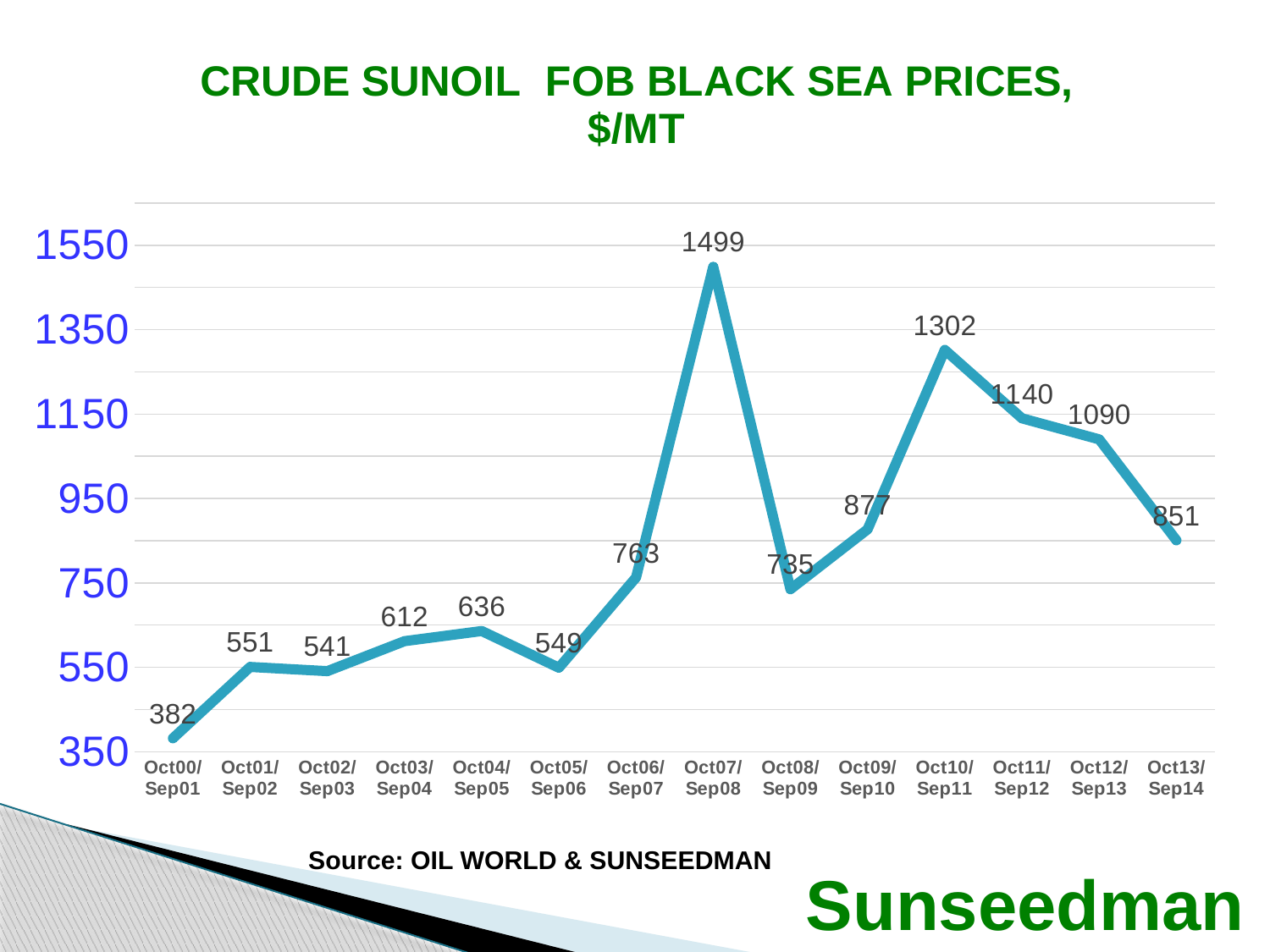

### Chart: CRUDE SUNOIL  FOB BLACK SEA PRICES, $/MT

| Category | Crude Sunoil |
|---|---|
| Oct00/Sep01 | 382.0 |
| Oct01/Sep02 | 551.0 |
| Oct02/Sep03 | 541.0 |
| Oct03/Sep04 | 612.0 |
| Oct04/Sep05 | 636.0 |
| Oct05/Sep06 | 549.0 |
| Oct06/Sep07 | 763.0 |
| Oct07/Sep08 | 1499.0 |
| Oct08/Sep09 | 735.0 |
| Oct09/Sep10 | 877.0 |
| Oct10/Sep11 | 1302.0 |
| Oct11/Sep12 | 1140.0 |
| Oct12/Sep13 | 1090.0 |
| Oct13/Sep14 | 851.0 |
Source: OIL WORLD & SUNSEEDMAN
Sunseedman